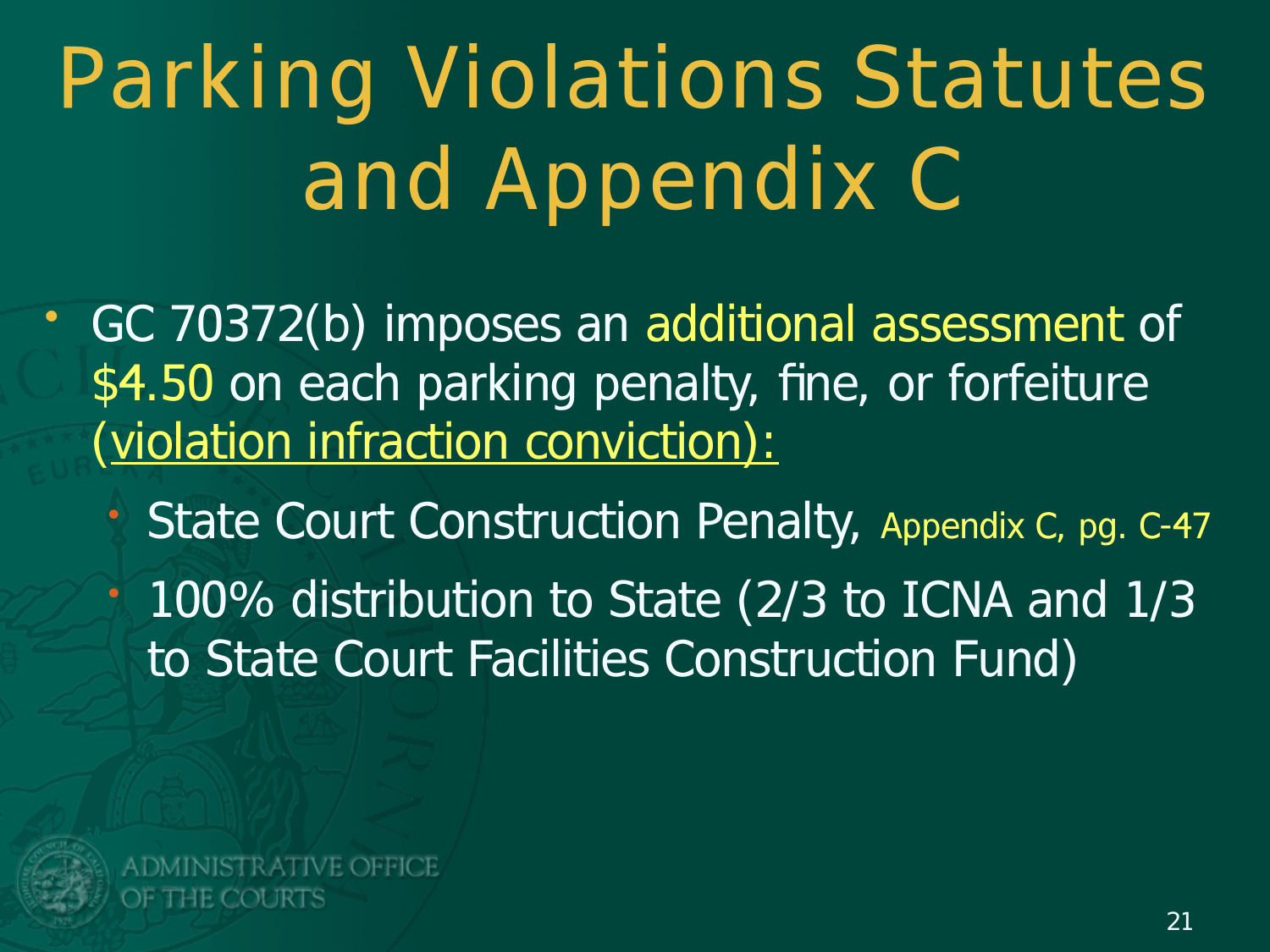

# Parking Violations Statutes and Appendix C
GC 70372(b) imposes an additional assessment of $4.50 on each parking penalty, fine, or forfeiture (violation infraction conviction):
State Court Construction Penalty, Appendix C, pg. C-47
100% distribution to State (2/3 to ICNA and 1/3 to State Court Facilities Construction Fund)

21